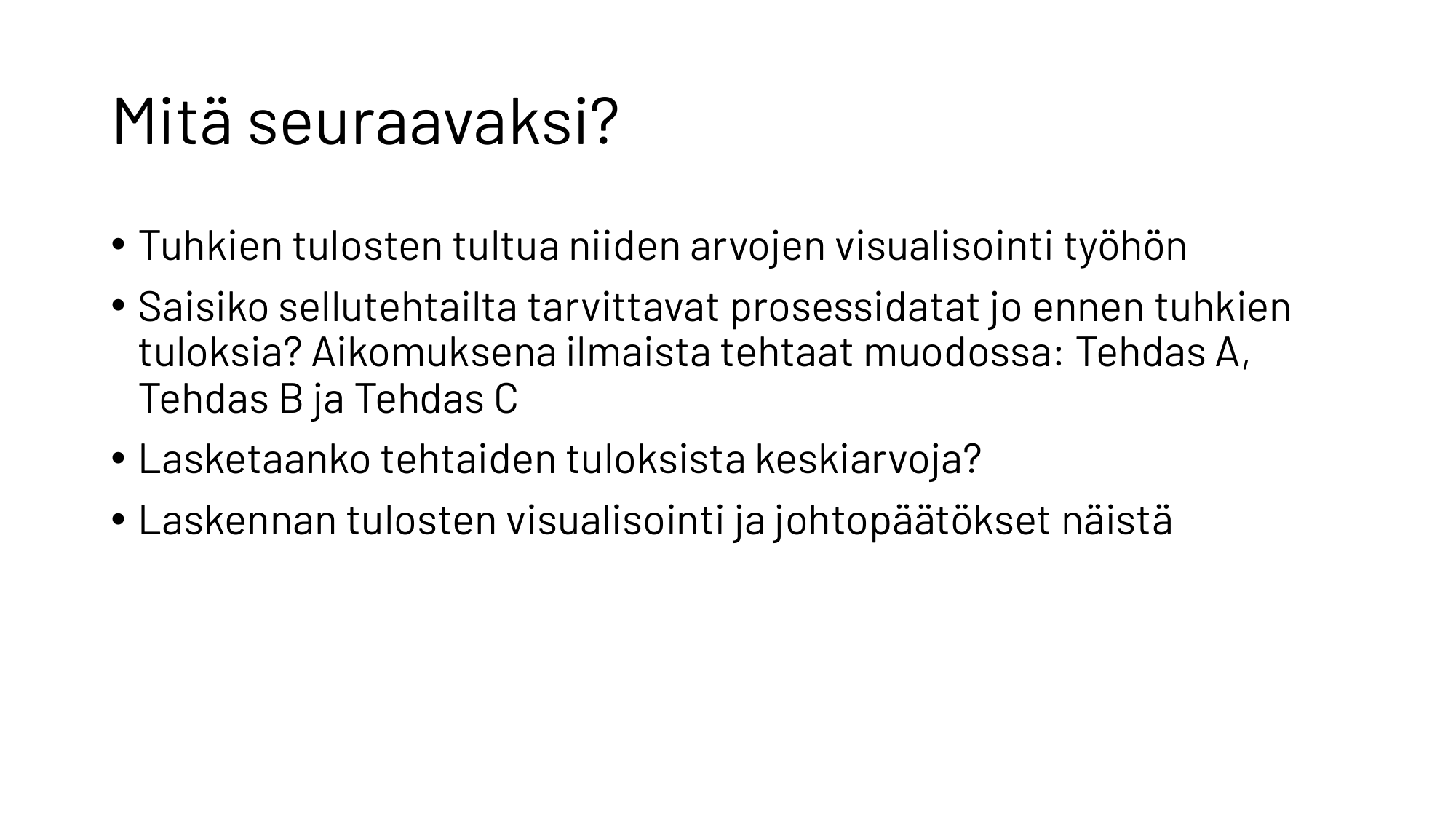

# Mitä seuraavaksi?
Tuhkien tulosten tultua niiden arvojen visualisointi työhön
Saisiko sellutehtailta tarvittavat prosessidatat jo ennen tuhkien tuloksia? Aikomuksena ilmaista tehtaat muodossa: Tehdas A, Tehdas B ja Tehdas C
Lasketaanko tehtaiden tuloksista keskiarvoja?
Laskennan tulosten visualisointi ja johtopäätökset näistä